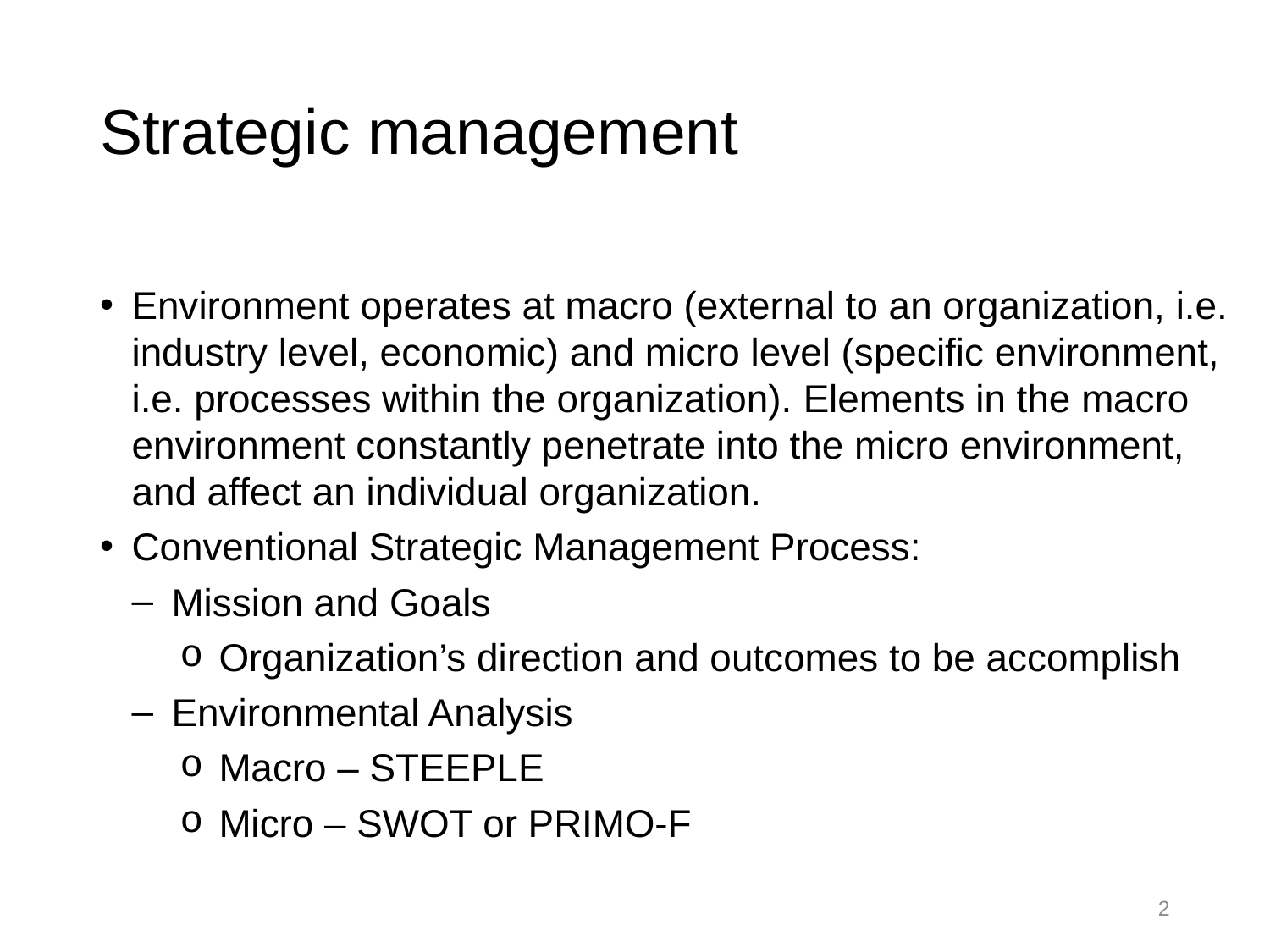

# Strategic management
Environment operates at macro (external to an organization, i.e. industry level, economic) and micro level (specific environment, i.e. processes within the organization). Elements in the macro environment constantly penetrate into the micro environment, and affect an individual organization.
Conventional Strategic Management Process:
Mission and Goals
Organization’s direction and outcomes to be accomplish
Environmental Analysis
Macro – STEEPLE
Micro – SWOT or PRIMO-F
2